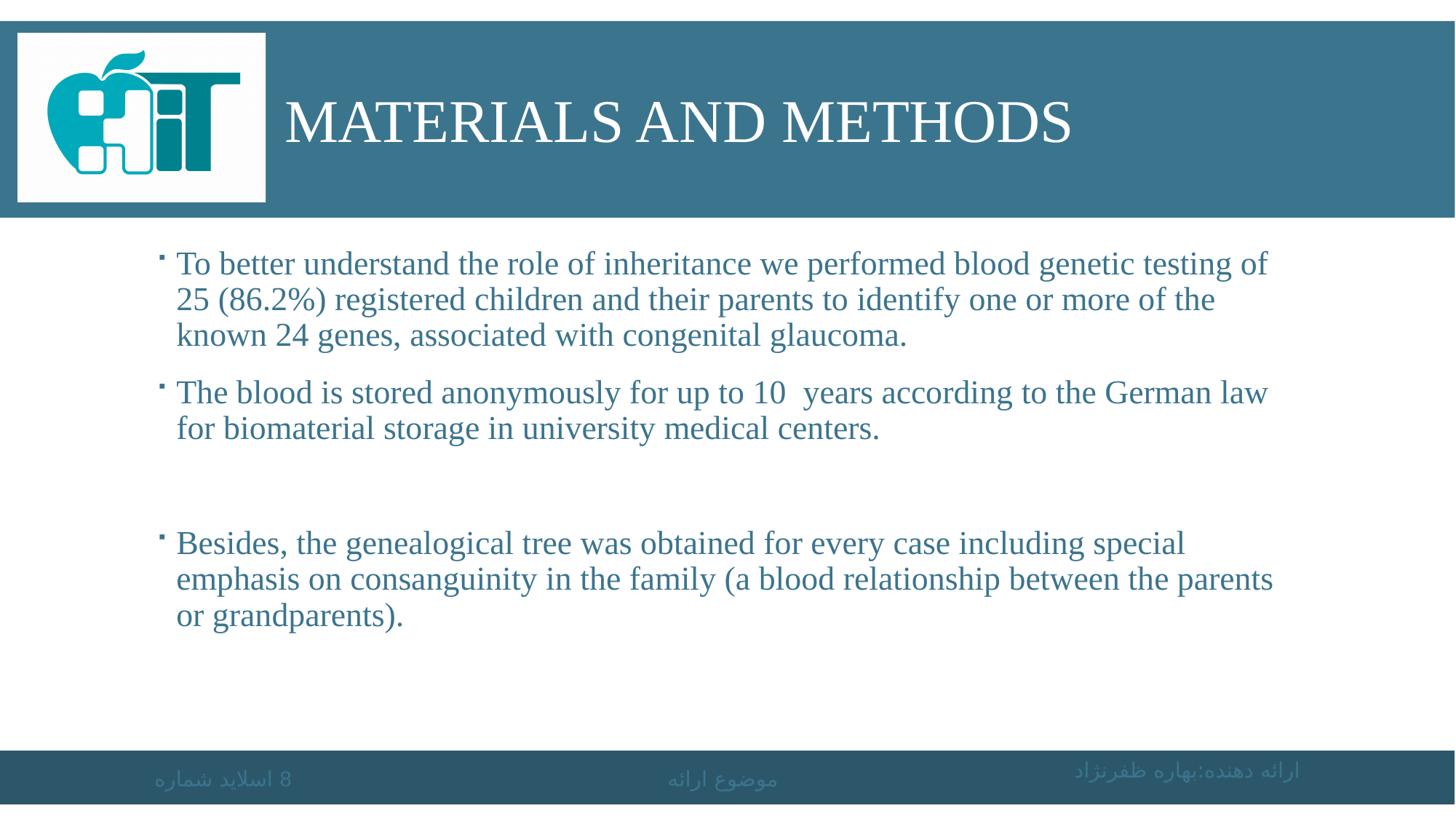

# Materials and methods
To better understand the role of inheritance we performed blood genetic testing of 25 (86.2%) registered children and their parents to identify one or more of the known 24 genes, associated with congenital glaucoma.
The blood is stored anonymously for up to 10  years according to the German law for biomaterial storage in university medical centers.

Besides, the genealogical tree was obtained for every case including special emphasis on consanguinity in the family (a blood relationship between the parents or grandparents).
ارائه دهنده:بهاره ظفرنژاد
اسلاید شماره 8
موضوع ارائه